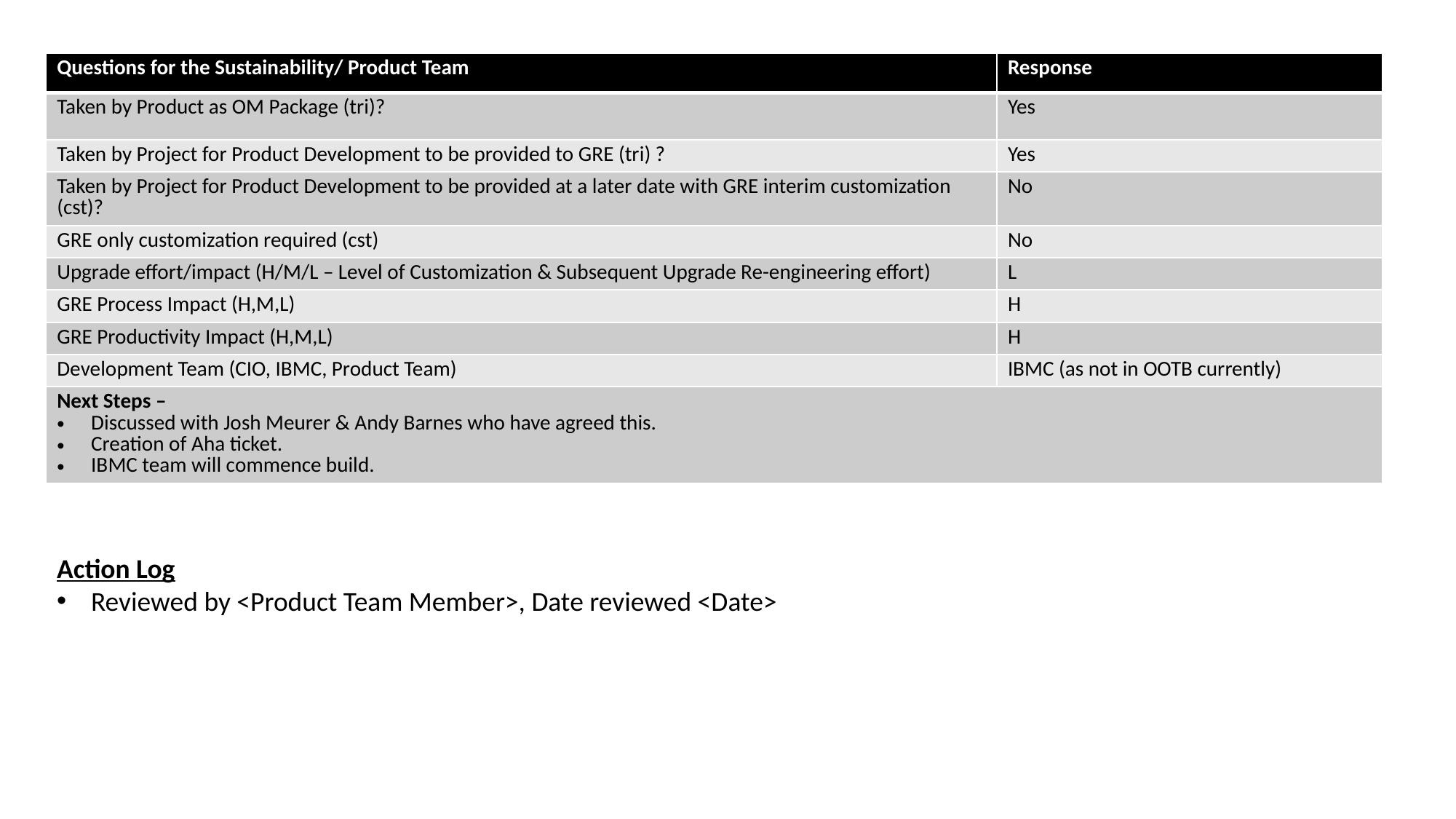

| Questions for the Sustainability/ Product Team | Response |
| --- | --- |
| Taken by Product as OM Package (tri)? | Yes |
| Taken by Project for Product Development to be provided to GRE (tri) ? | Yes |
| Taken by Project for Product Development to be provided at a later date with GRE interim customization (cst)? | No |
| GRE only customization required (cst) | No |
| Upgrade effort/impact (H/M/L – Level of Customization & Subsequent Upgrade Re-engineering effort) | L |
| GRE Process Impact (H,M,L) | H |
| GRE Productivity Impact (H,M,L) | H |
| Development Team (CIO, IBMC, Product Team) | IBMC (as not in OOTB currently) |
| Next Steps – Discussed with Josh Meurer & Andy Barnes who have agreed this. Creation of Aha ticket. IBMC team will commence build. |  |
Action Log
Reviewed by <Product Team Member>, Date reviewed <Date>